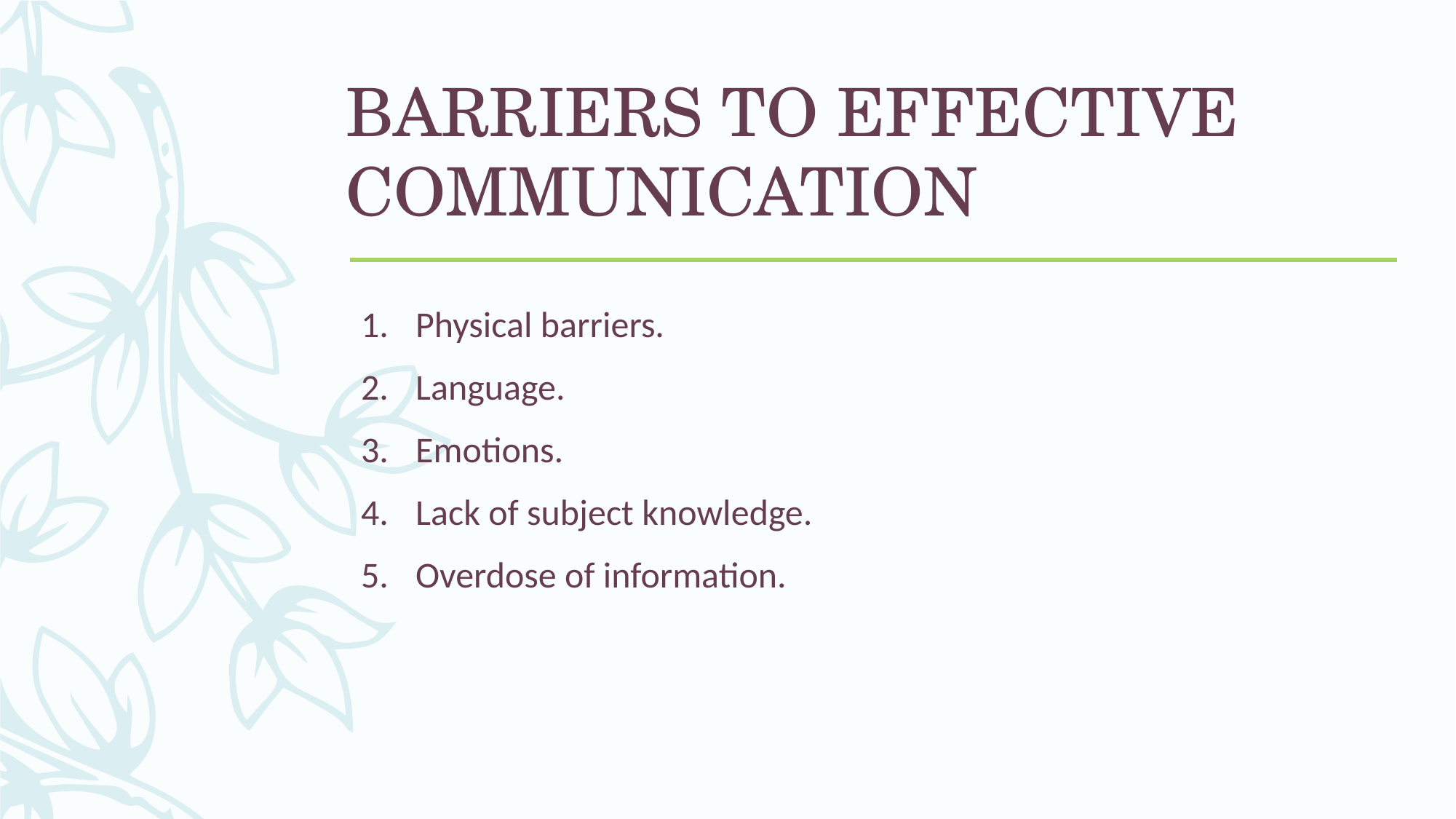

# BARRIERS TO EFFECTIVE COMMUNICATION
Physical barriers.
Language.
Emotions.
Lack of subject knowledge.
Overdose of information.